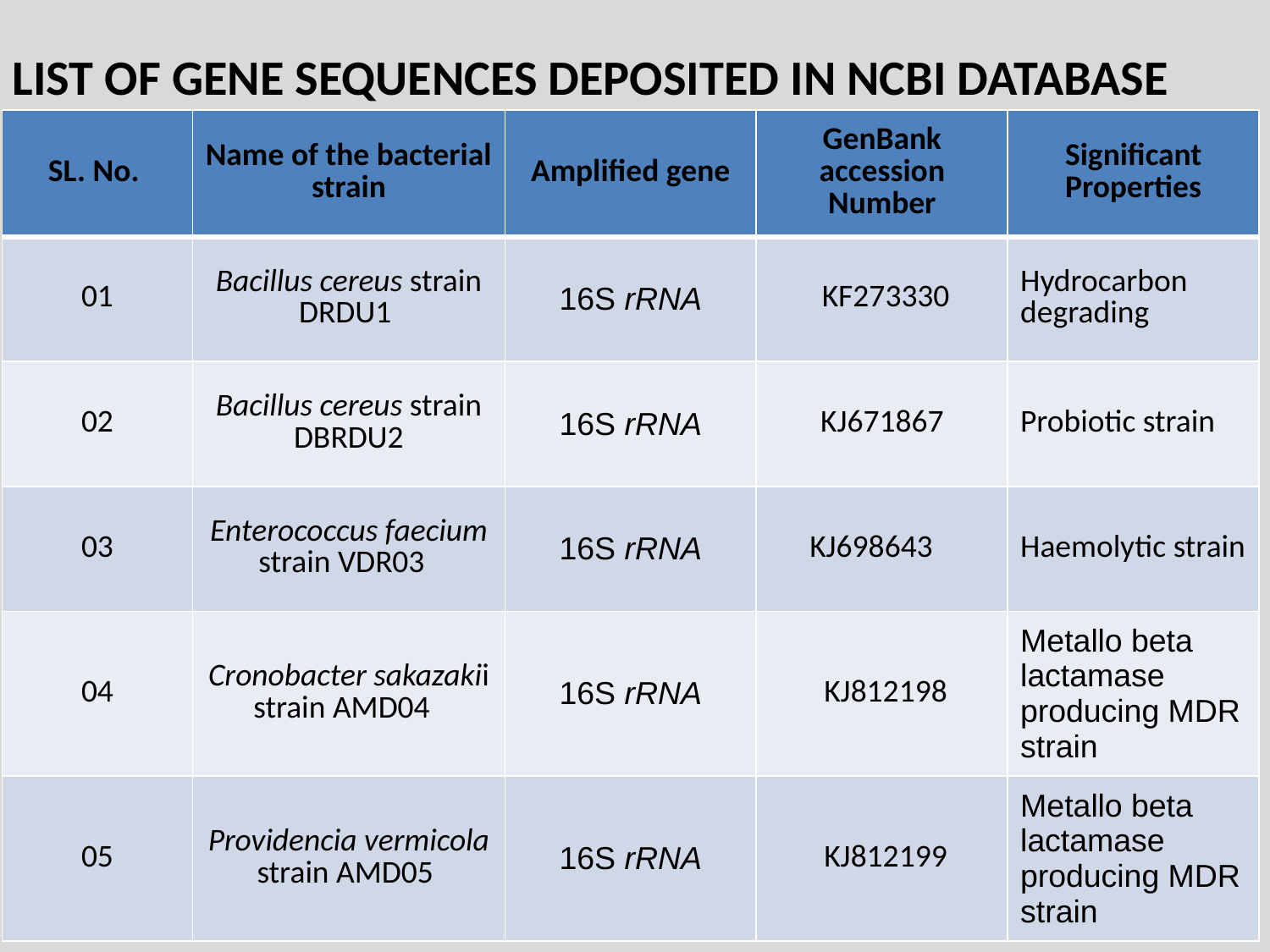

LIST OF GENE SEQUENCES DEPOSITED IN NCBI DATABASE
| SL. No. | Name of the bacterial strain | Amplified gene | GenBank accession Number | Significant Properties |
| --- | --- | --- | --- | --- |
| 01 | Bacillus cereus strain DRDU1 | 16S rRNA | KF273330 | Hydrocarbon degrading |
| 02 | Bacillus cereus strain DBRDU2 | 16S rRNA | KJ671867 | Probiotic strain |
| 03 | Enterococcus faecium strain VDR03 | 16S rRNA | KJ698643 | Haemolytic strain |
| 04 | Cronobacter sakazakii strain AMD04 | 16S rRNA | KJ812198 | Metallo beta lactamase producing MDR strain |
| 05 | Providencia vermicola strain AMD05 | 16S rRNA | KJ812199 | Metallo beta lactamase producing MDR strain |